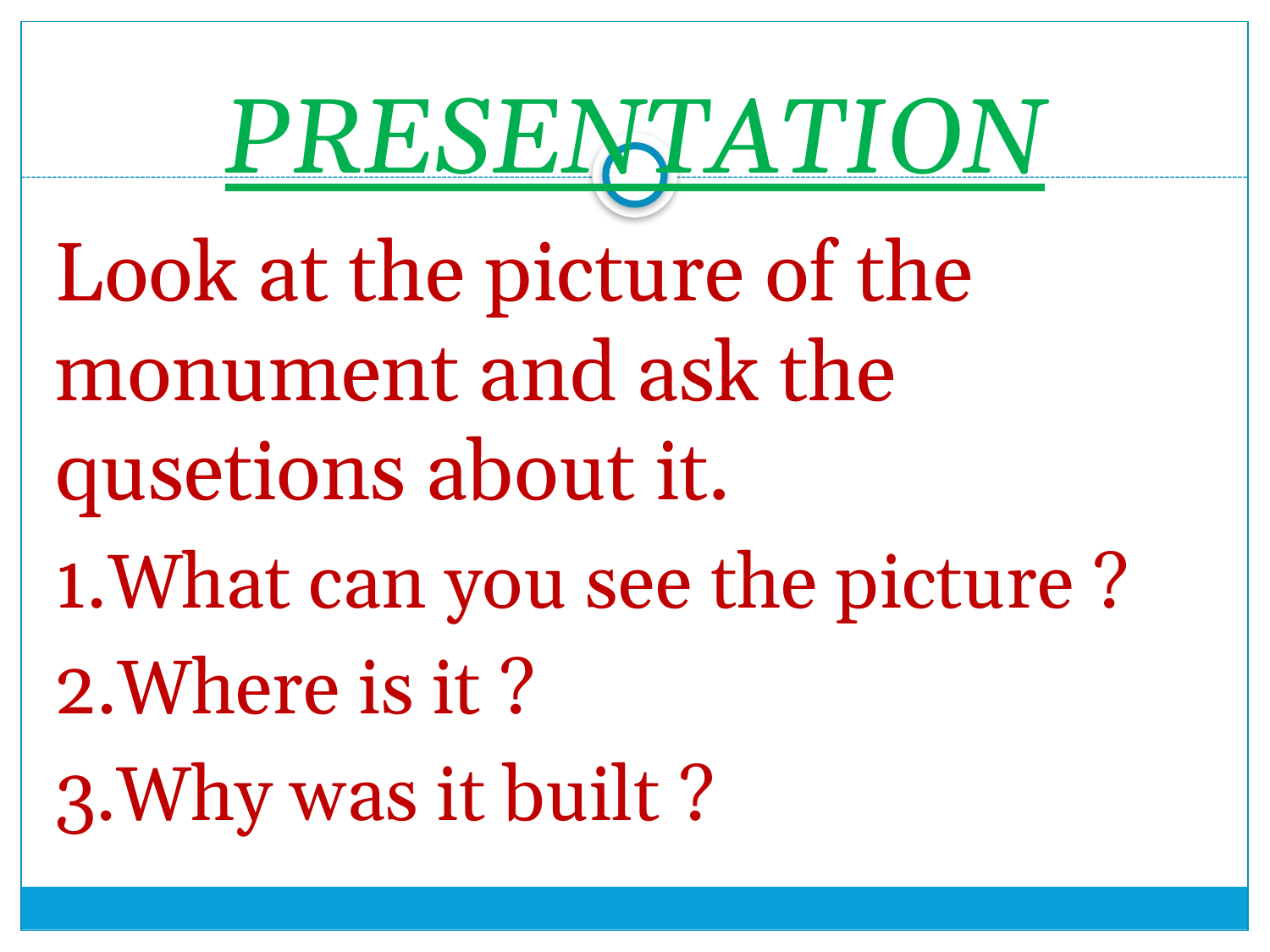

# PRESENTATION
Look at the picture of the monument and ask the qusetions about it.
1.What can you see the picture ?
2.Where is it ?
3.Why was it built ?